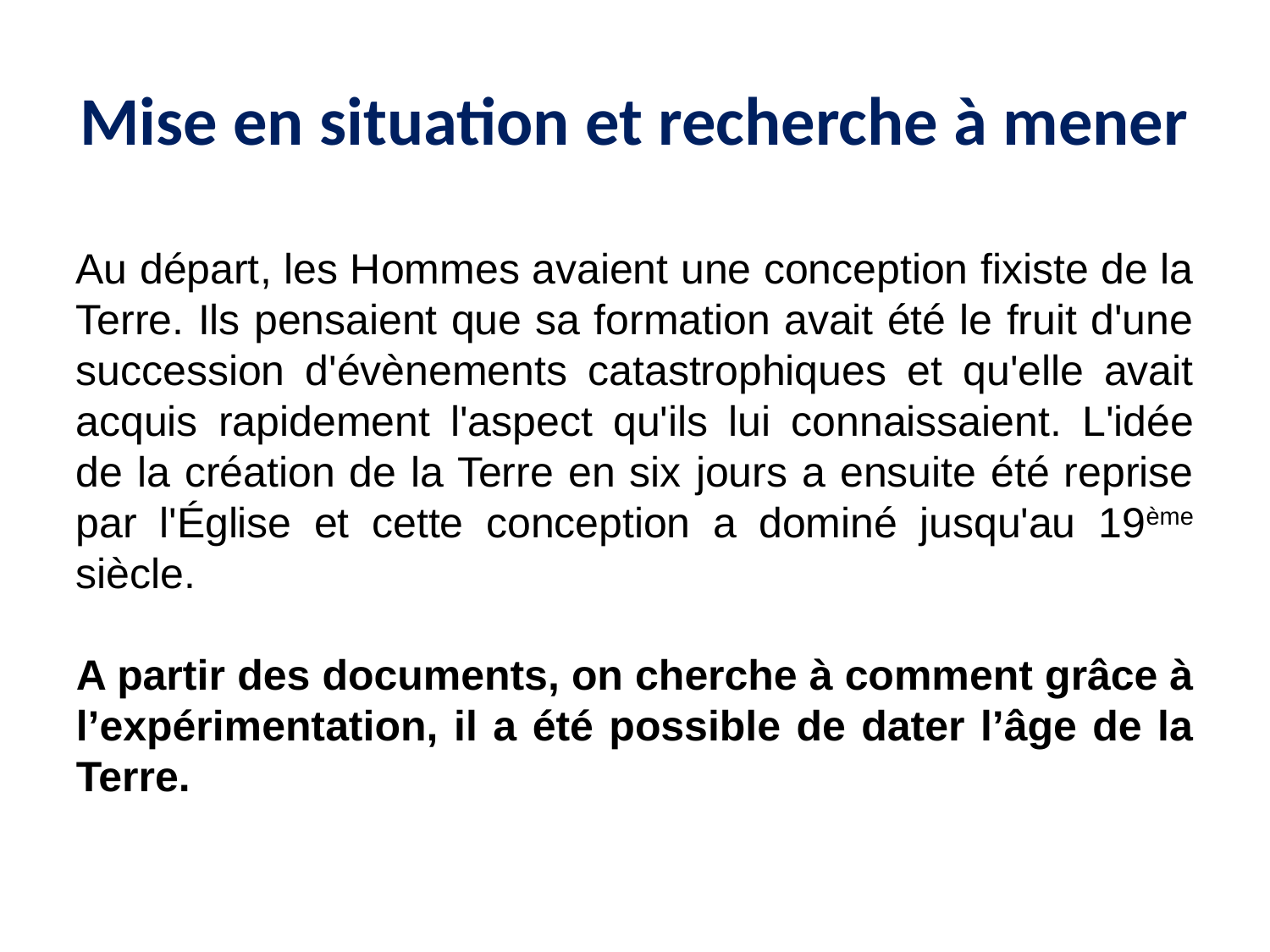

# Mise en situation et recherche à mener
Au départ, les Hommes avaient une conception fixiste de la Terre. Ils pensaient que sa formation avait été le fruit d'une succession d'évènements catastrophiques et qu'elle avait acquis rapidement l'aspect qu'ils lui connaissaient. L'idée de la création de la Terre en six jours a ensuite été reprise par l'Église et cette conception a dominé jusqu'au 19ème siècle.

A partir des documents, on cherche à comment grâce à l’expérimentation, il a été possible de dater l’âge de la Terre.